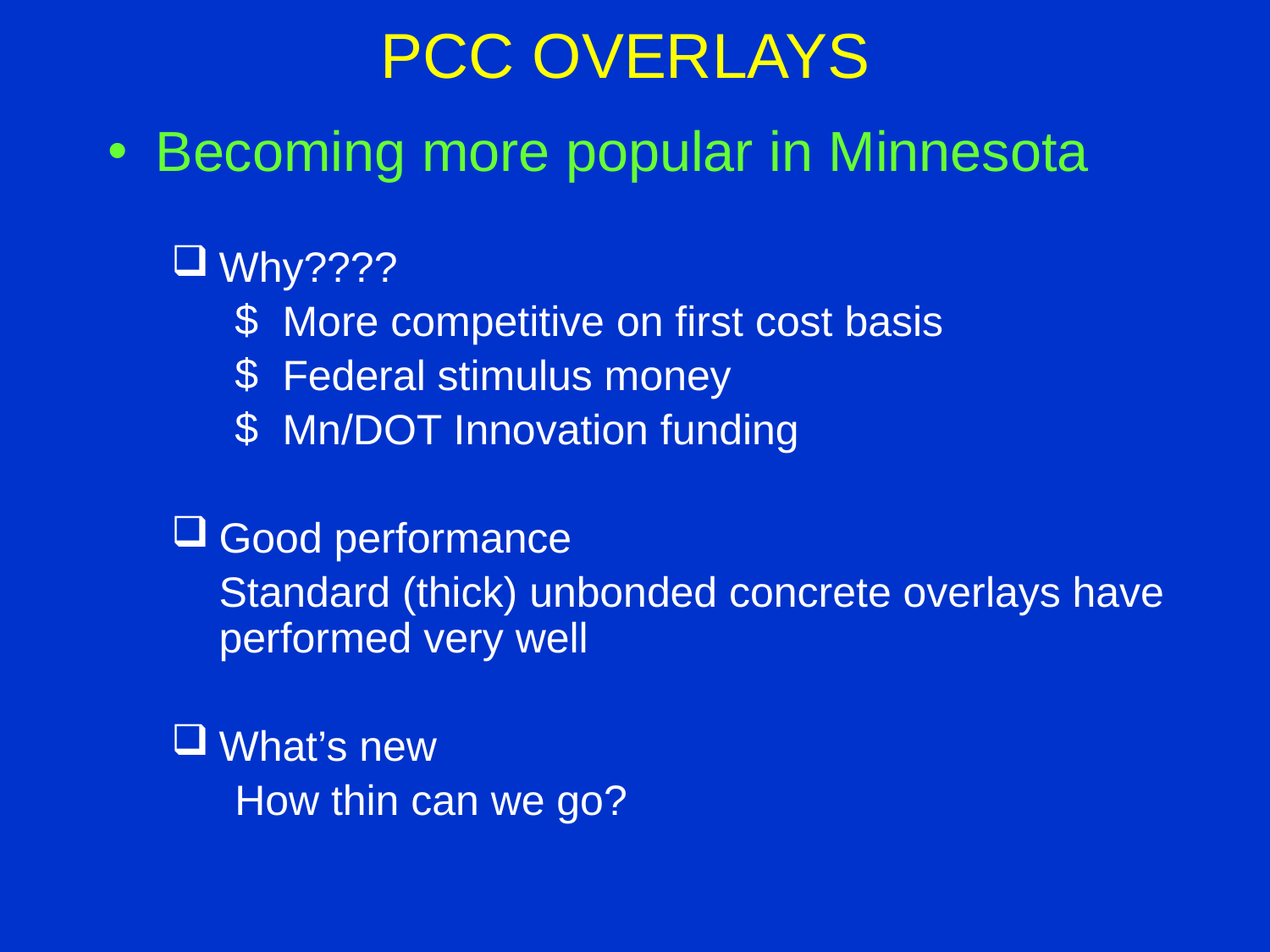

PCC OVERLAYS
Becoming more popular in Minnesota

Why????
More competitive on first cost basis
Federal stimulus money
Mn/DOT Innovation funding

Good performance
	Standard (thick) unbonded concrete overlays have performed very well

What’s new
How thin can we go?